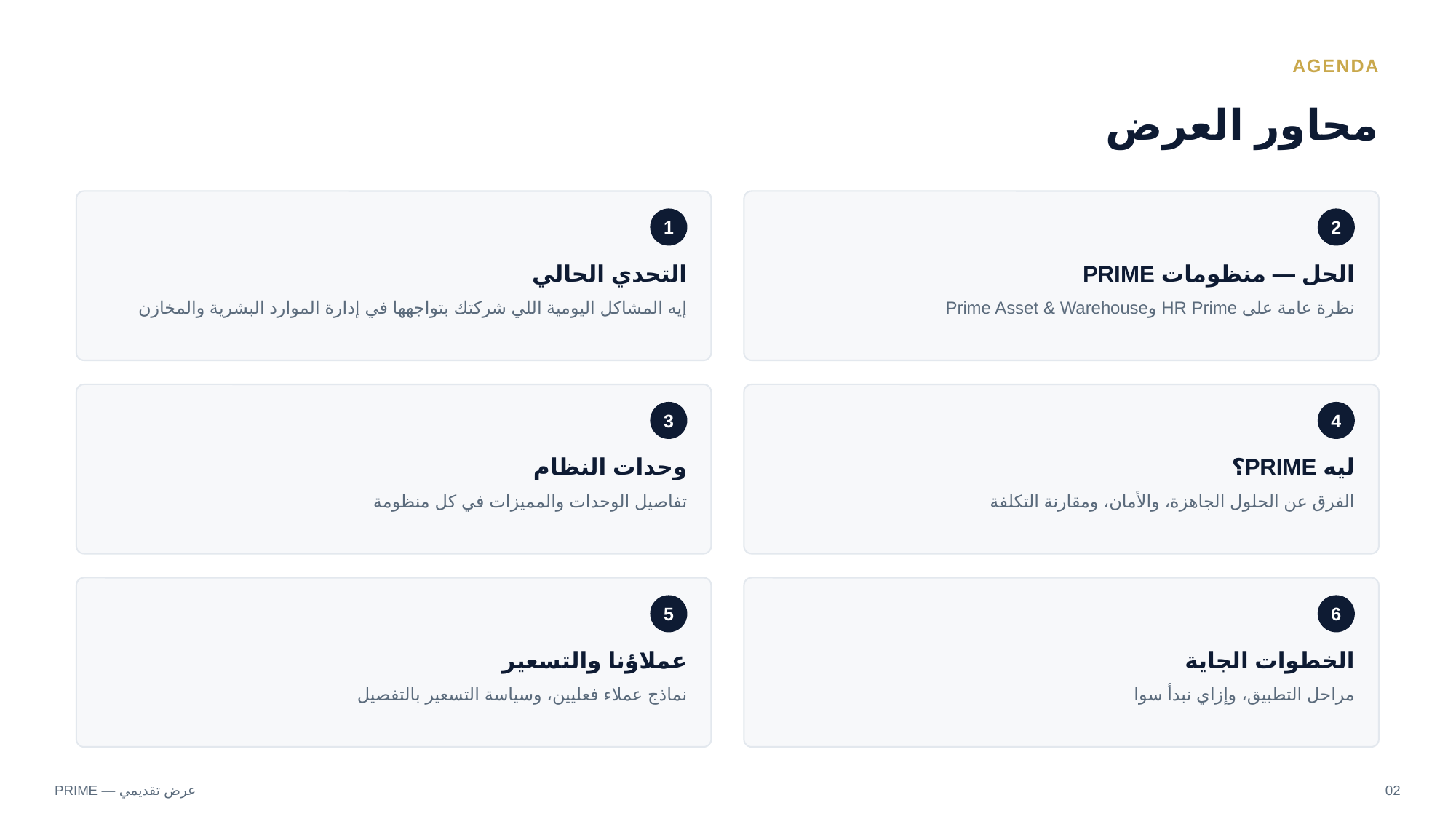

AGENDA
محاور العرض

1

2
التحدي الحالي
الحل — منظومات PRIME
إيه المشاكل اليومية اللي شركتك بتواجهها في إدارة الموارد البشرية والمخازن
نظرة عامة على HR Prime وPrime Asset & Warehouse

3

4
وحدات النظام
ليه PRIME؟
تفاصيل الوحدات والمميزات في كل منظومة
الفرق عن الحلول الجاهزة، والأمان، ومقارنة التكلفة

5

6
عملاؤنا والتسعير
الخطوات الجاية
نماذج عملاء فعليين، وسياسة التسعير بالتفصيل
مراحل التطبيق، وإزاي نبدأ سوا
PRIME — عرض تقديمي
02